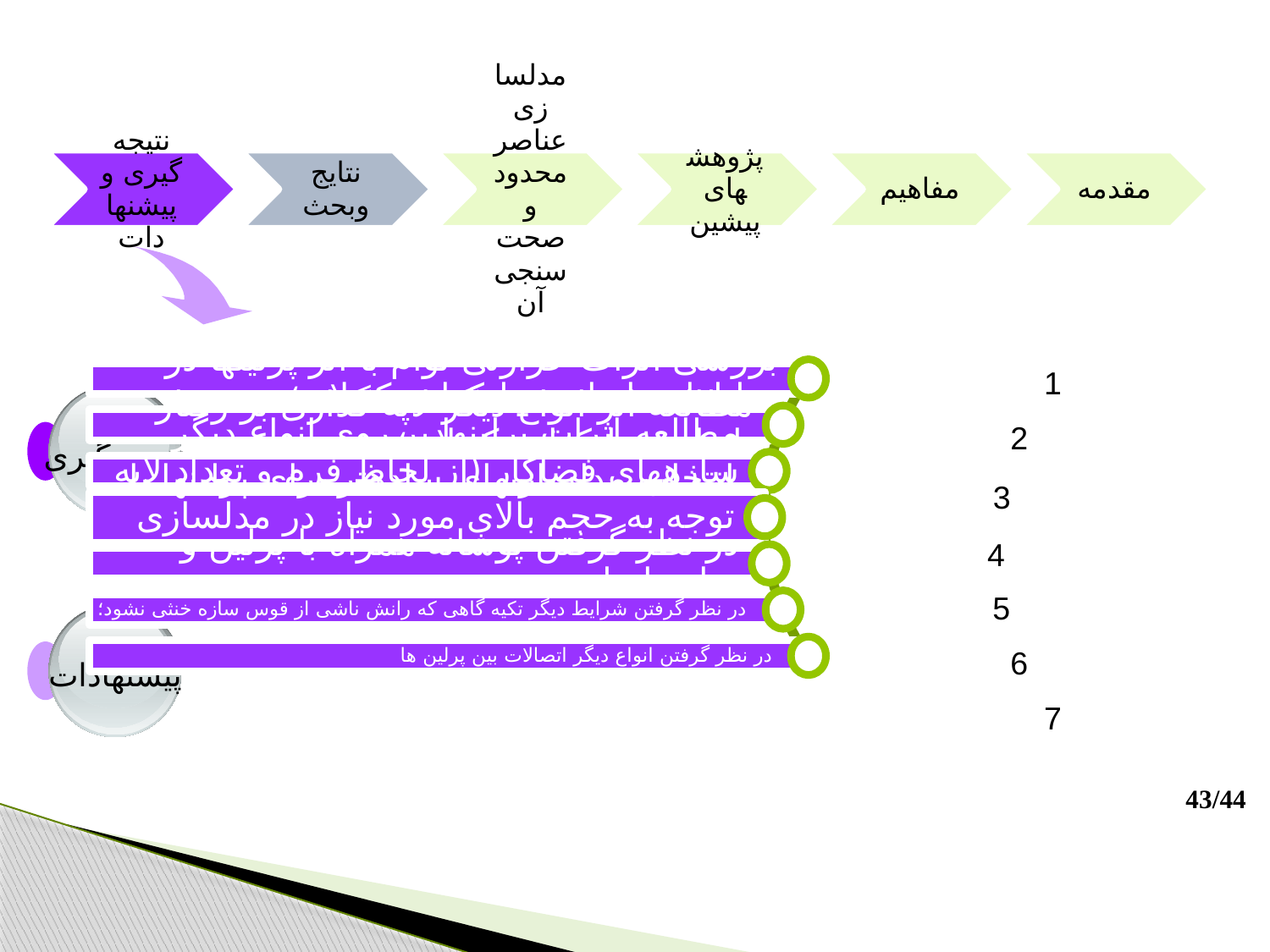

مقدمه
پژوهشهای پیشین
مدلسازی عناصر محدود و صحت سنجی آن
نتایج وبحث
نتیجه گیری و پیشنهادات
مفاهیم

بررسی اثرات حرارتی توأم با اثر پرلین­ها در تحلیل­های پایداری چلیک­های تک لایه؛
مطالعه اثر انواع دیگر لاپه گذاری بر رفتار پایداری چلیک­های تک لایه؛
مطالعه اثرات پرلین­ها بر روی انواع دیگر سازه­های فضاکار (از لحاظ فرم و تعداد لایه ها)؛
انتخاب مدل­سازی­های ساده­تر برای پرلین­ها با توجه به حجم بالای مورد نیاز در مدل­سازی پرلین­ها؛
در نظر گرفتن پوشانه همراه با پرلین و سازه اصلی
در نظر گرفتن شرایط دیگر تکیه گاهی که رانش ناشی از قوس سازه خنثی نشود؛
در نظر گرفتن انواع دیگر اتصالات بین پرلین ها
1
2
3
4
5

نتیجه گیری

پیشنهادات
6
7
43/44